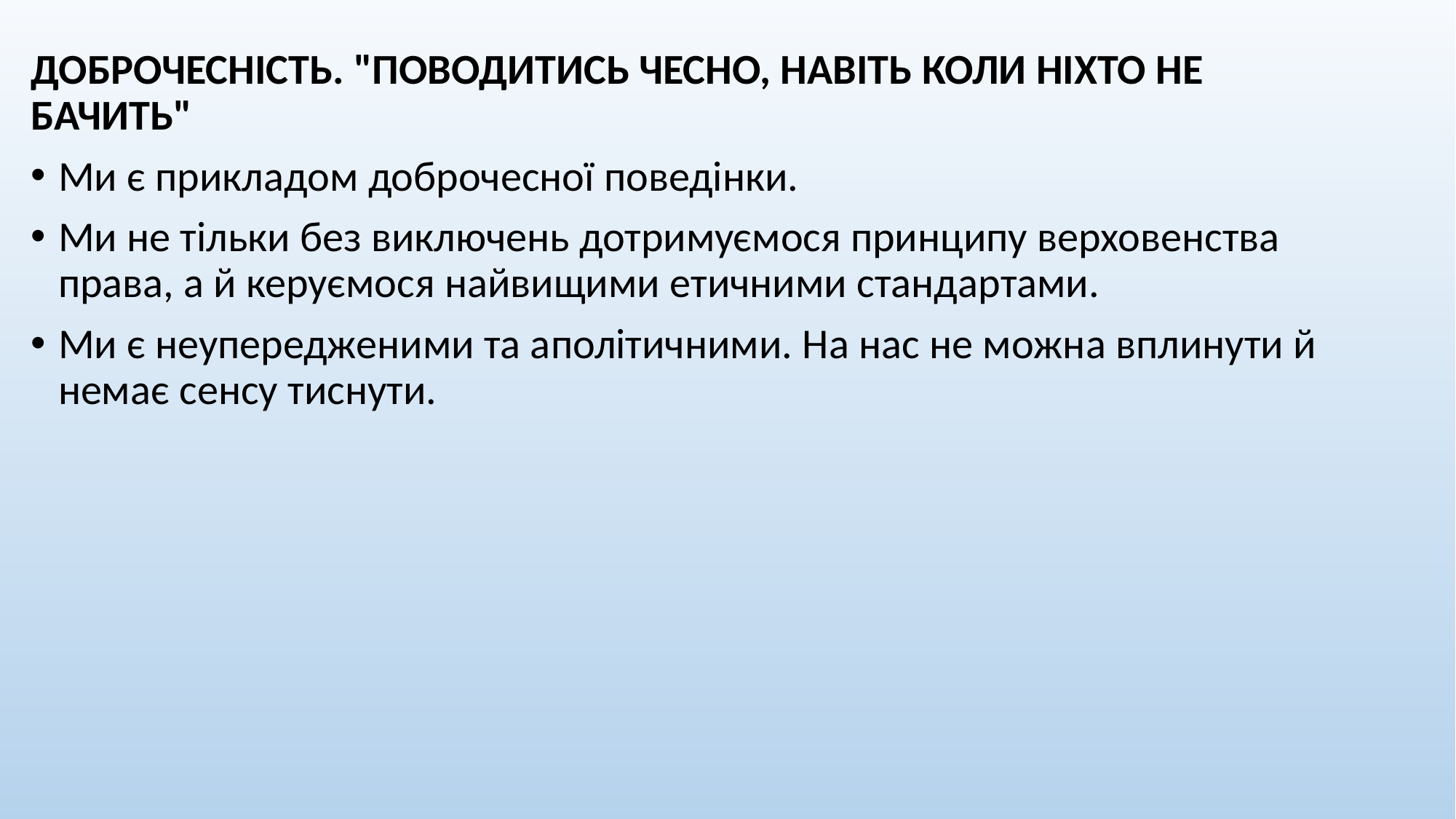

ДОБРОЧЕСНІСТЬ. "ПОВОДИТИСЬ ЧЕСНО, НАВІТЬ КОЛИ НІХТО НЕ БАЧИТЬ"
Ми є прикладом доброчесної поведінки.
Ми не тільки без виключень дотримуємося принципу верховенства права, а й керуємося найвищими етичними стандартами.
Ми є неупередженими та аполітичними. На нас не можна вплинути й немає сенсу тиснути.